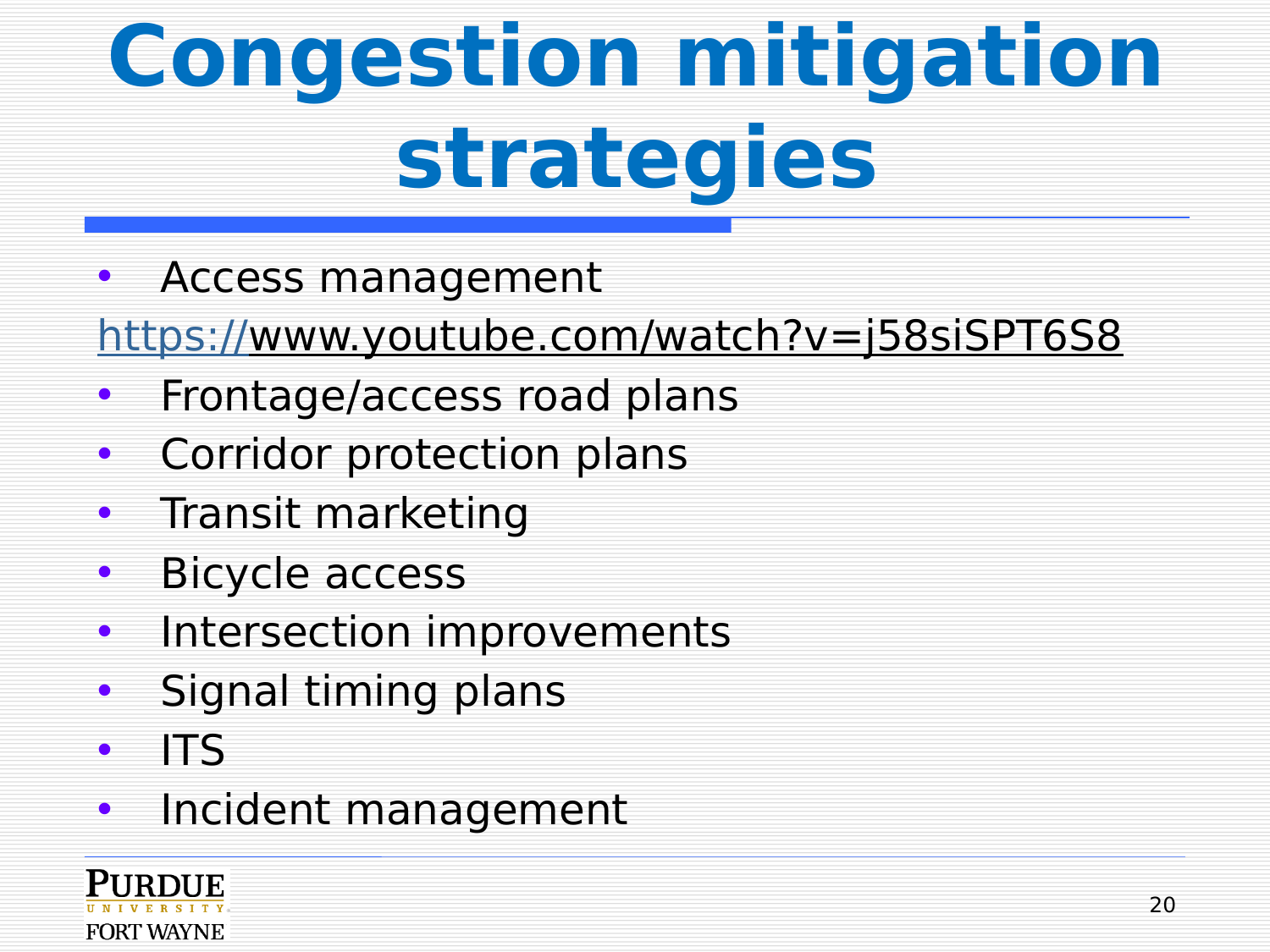

# Congestion mitigation strategies
Access management
https://www.youtube.com/watch?v=j58siSPT6S8
Frontage/access road plans
Corridor protection plans
Transit marketing
Bicycle access
Intersection improvements
Signal timing plans
ITS
Incident management
20